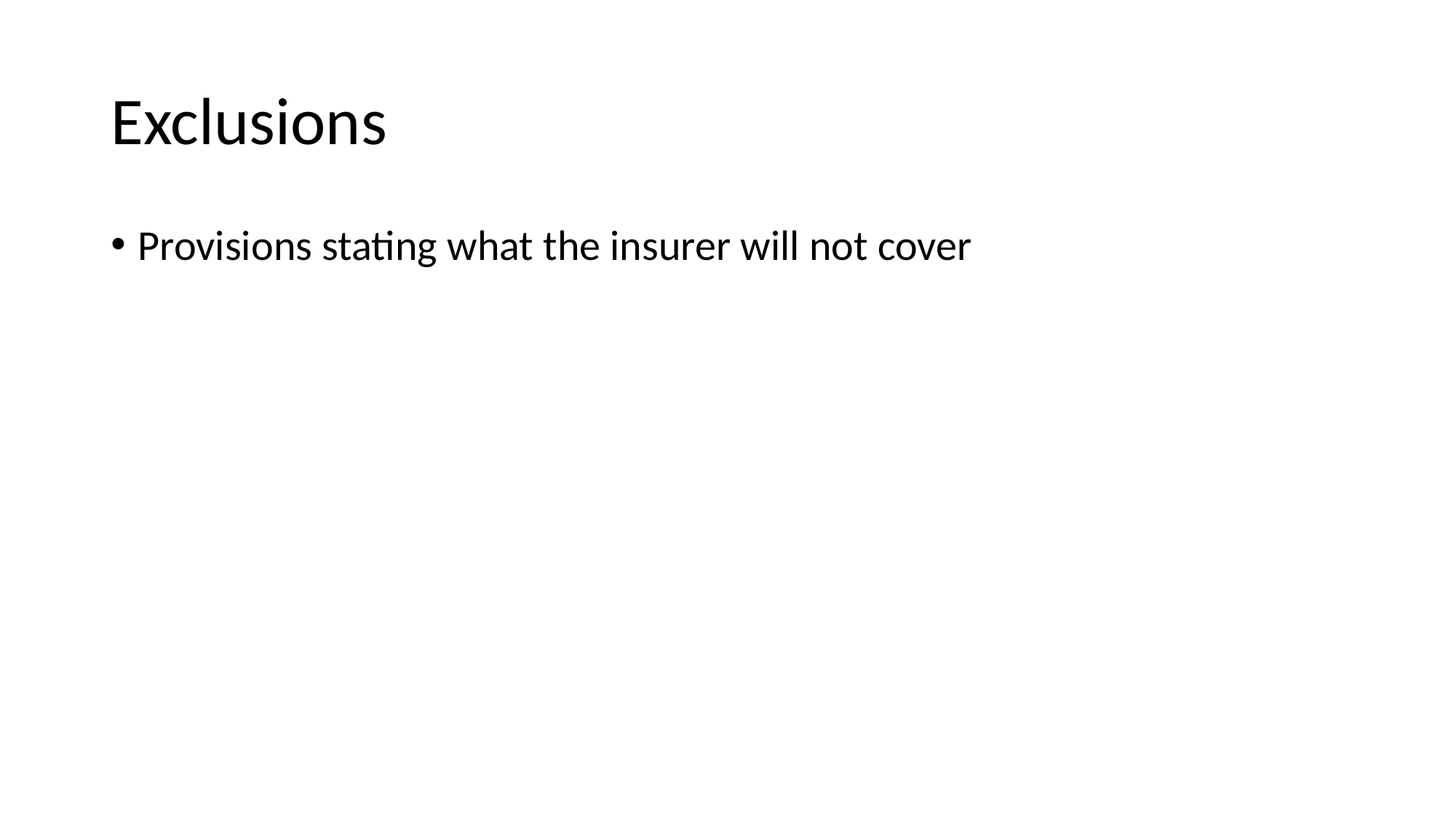

# Exclusions
Provisions stating what the insurer will not cover